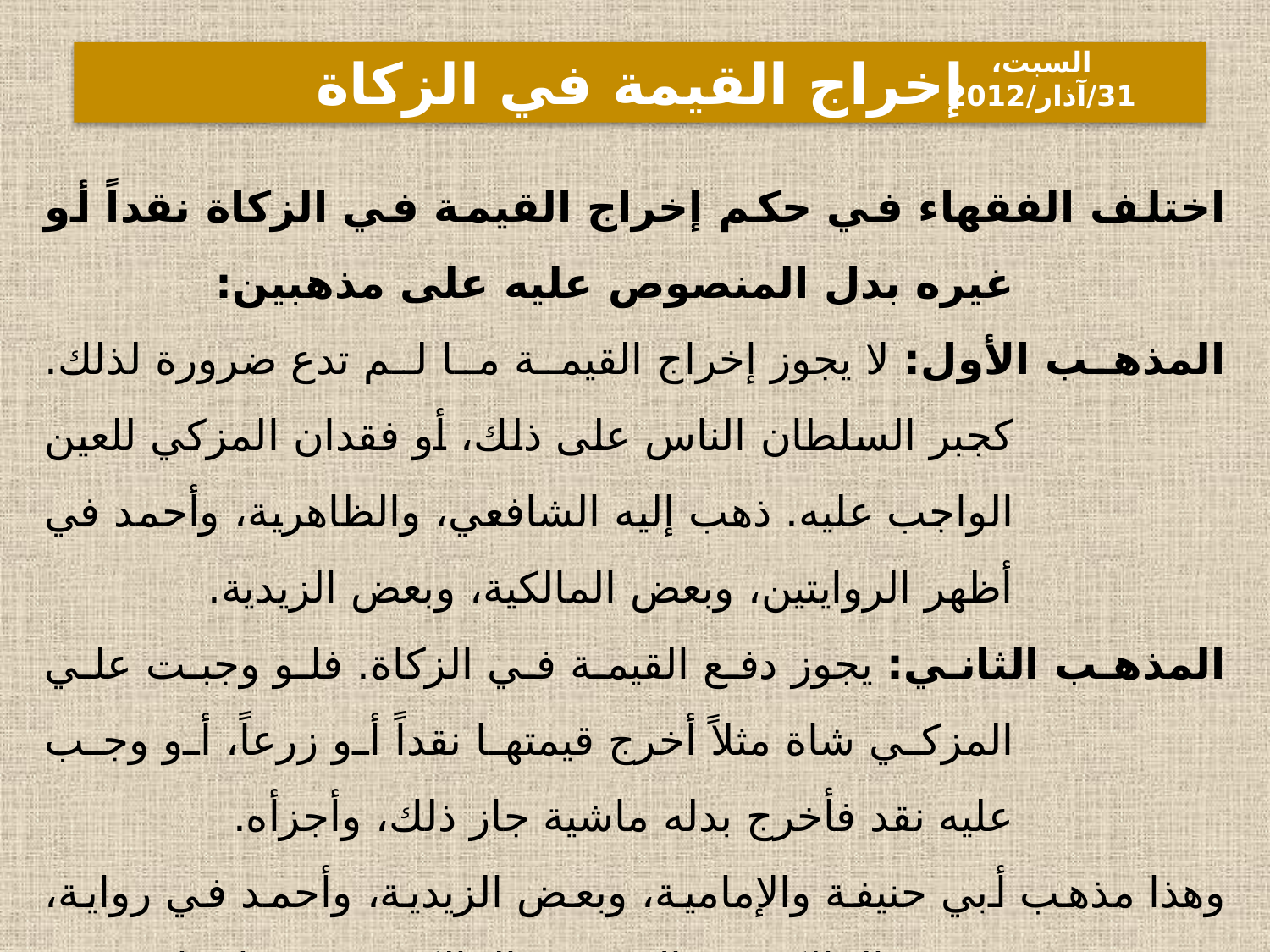

إخراج القيمة في الزكاة
السبت، 31/آذار/2012
اختلف الفقهاء في حكم إخراج القيمة في الزكاة نقداً أو غيره بدل المنصوص عليه على مذهبين:
المذهب الأول: لا يجوز إخراج القيمة ما لم تدع ضرورة لذلك. كجبر السلطان الناس على ذلك، أو فقدان المزكي للعين الواجب عليه. ذهب إليه الشافعي، والظاهرية، وأحمد في أظهر الروايتين، وبعض المالكية، وبعض الزيدية.
المذهب الثاني: يجوز دفع القيمة في الزكاة. فلو وجبت علي المزكي شاة مثلاً أخرج قيمتها نقداً أو زرعاً، أو وجب عليه نقد فأخرج بدله ماشية جاز ذلك، وأجزأه.
وهذا مذهب أبي حنيفة والإمامية، وبعض الزيدية، وأحمد في رواية، وبعض المالكية. وقال بعض المالكية: يجوز إخراج قيمة غير النقد نقداً، ولا يجوز العكس.